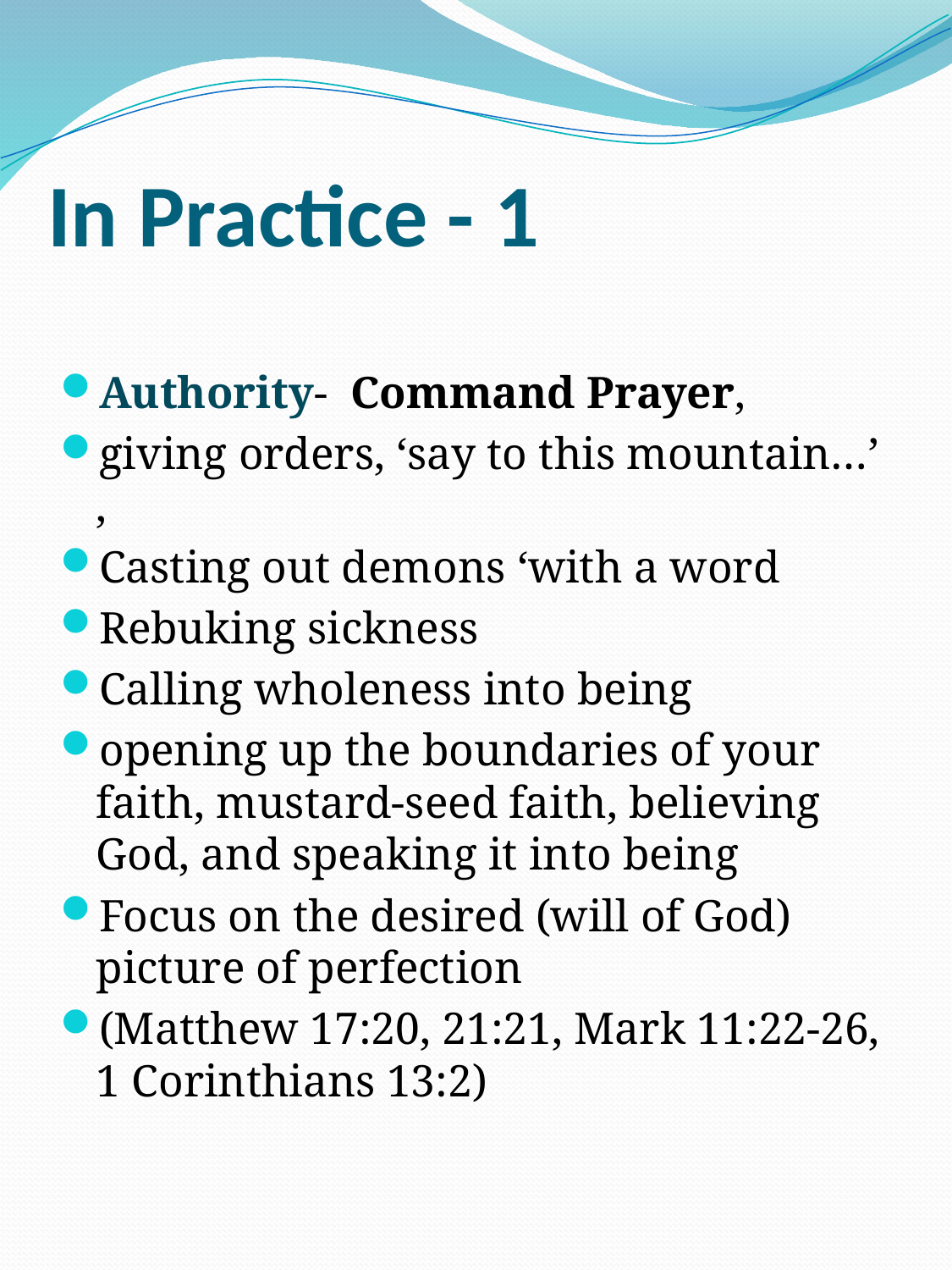

# In Practice - 1
Authority-  Command Prayer,
giving orders, ‘say to this mountain…’ ,
Casting out demons ‘with a word
Rebuking sickness
Calling wholeness into being
opening up the boundaries of your faith, mustard-seed faith, believing God, and speaking it into being
Focus on the desired (will of God) picture of perfection
(Matthew 17:20, 21:21, Mark 11:22-26, 1 Corinthians 13:2)